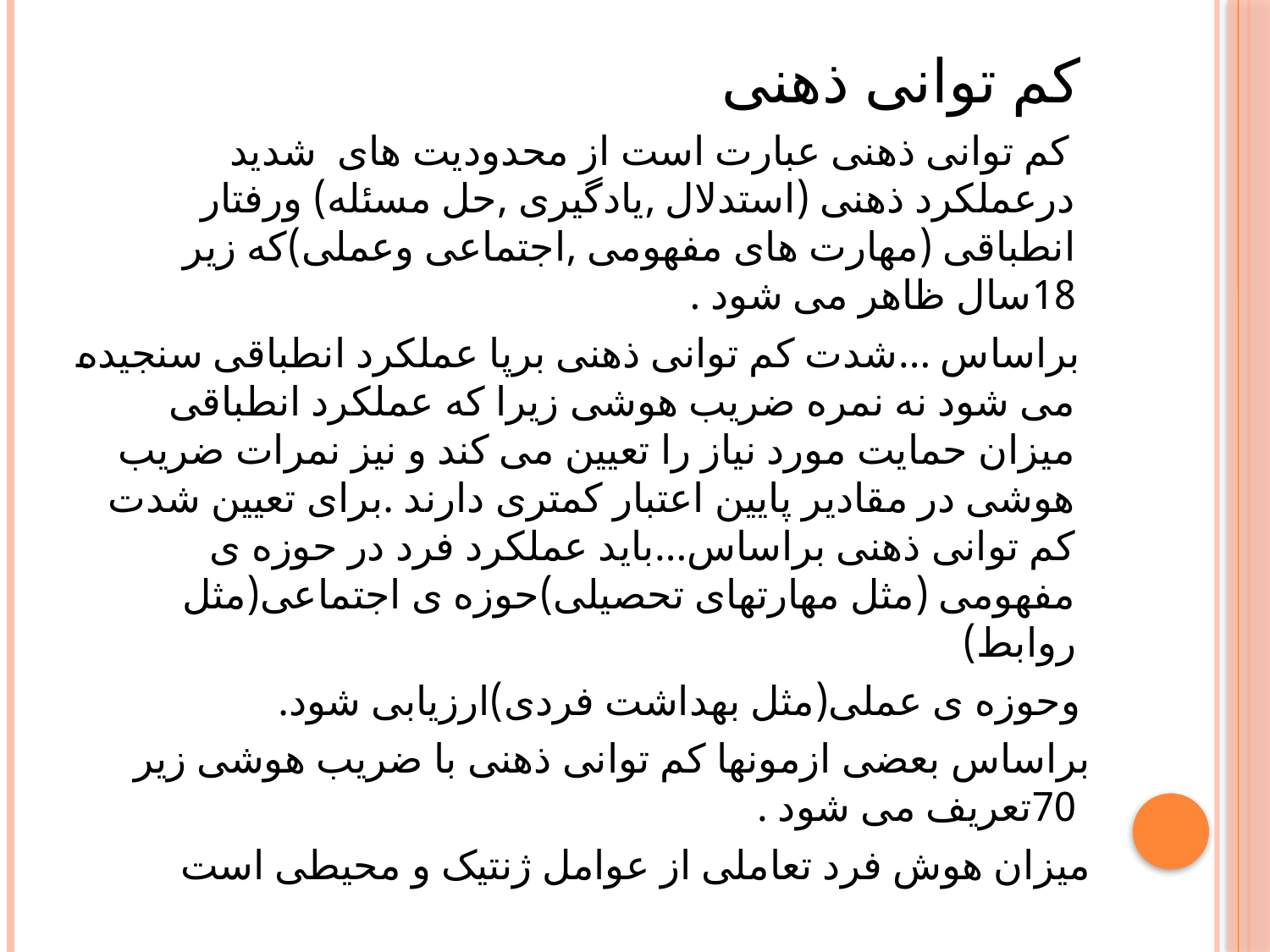

کم توانی ذهنی
    کم توانی ذهنی عبارت است از محدودیت های  شدید درعملکرد ذهنی (استدلال ,یادگیری ,حل مسئله) ورفتار انطباقی (مهارت های مفهومی ,اجتماعی وعملی)که زیر 18سال ظاهر می شود .
   براساس ...شدت کم توانی ذهنی برپا عملکرد انطباقی سنجیده می شود نه نمره ضریب هوشی زیرا که عملکرد انطباقی میزان حمایت مورد نیاز را تعیین می کند و نیز نمرات ضریب هوشی در مقادیر پایین اعتبار کمتری دارند .برای تعیین شدت کم توانی ذهنی براساس...باید عملکرد فرد در حوزه ی مفهومی (مثل مهارتهای تحصیلی)حوزه ی اجتماعی(مثل روابط)
   وحوزه ی عملی(مثل بهداشت فردی)ارزیابی شود.
  براساس بعضی ازمونها کم توانی ذهنی با ضریب هوشی زیر 70تعریف می شود .
  میزان هوش فرد تعاملی از عوامل ژنتیک و محیطی است